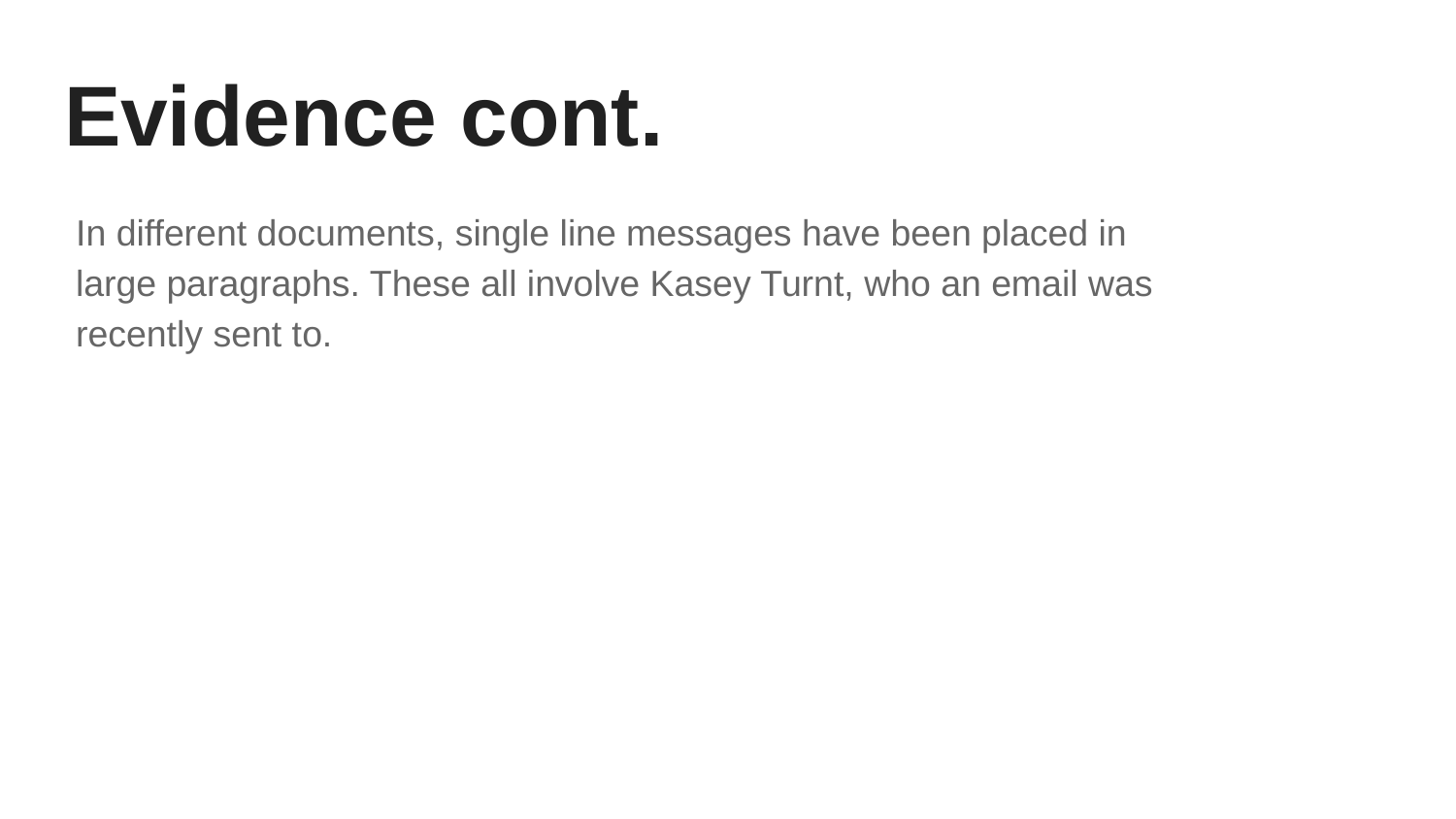

# Evidence cont.
In different documents, single line messages have been placed in large paragraphs. These all involve Kasey Turnt, who an email was recently sent to.